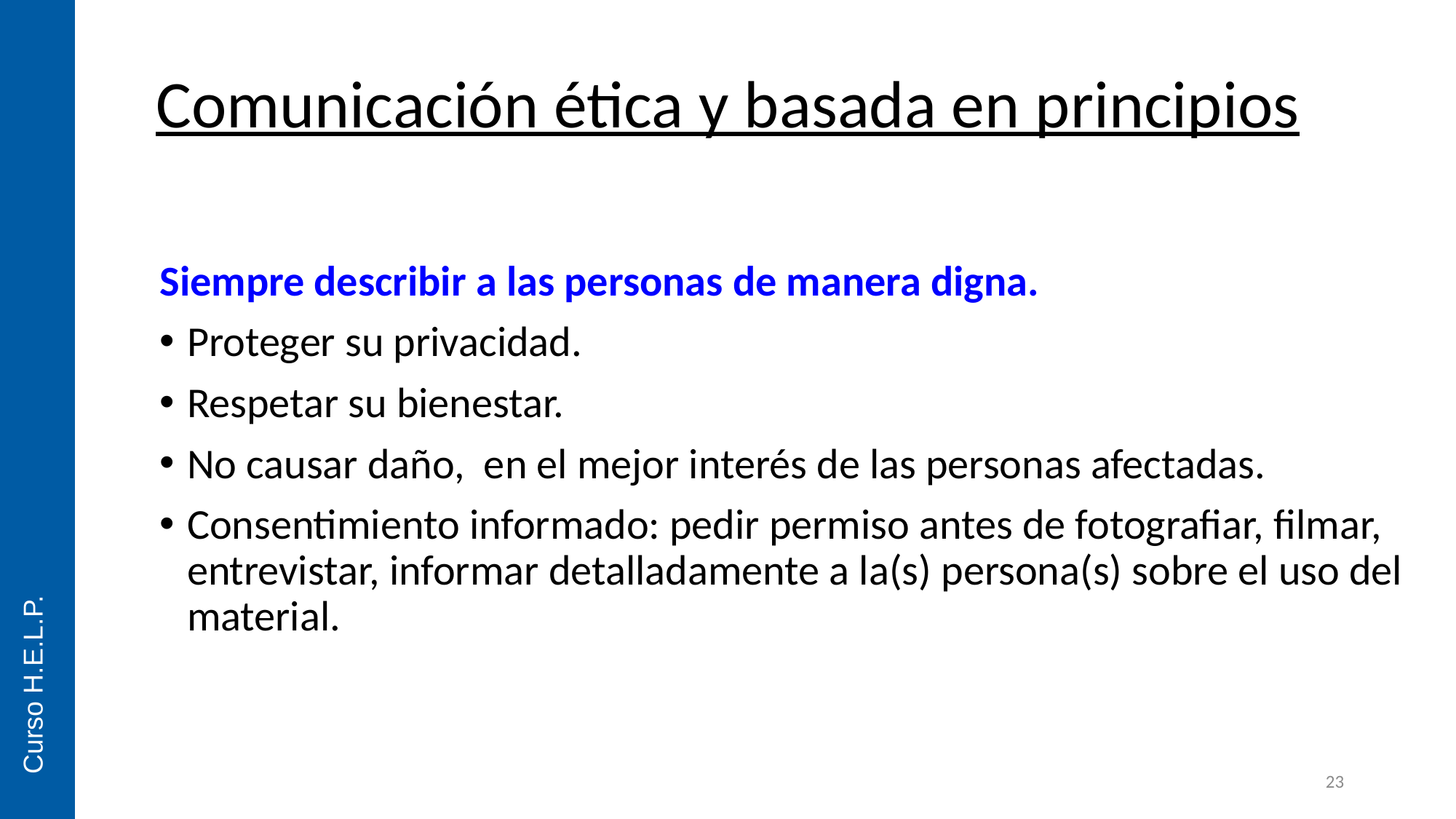

# Comunicación ética y basada en principios
Siempre describir a las personas de manera digna.
Proteger su privacidad.
Respetar su bienestar.
No causar daño,  en el mejor interés de las personas afectadas.
Consentimiento informado: pedir permiso antes de fotografiar, filmar, entrevistar, informar detalladamente a la(s) persona(s) sobre el uso del material.

Curso H.E.L.P.
23